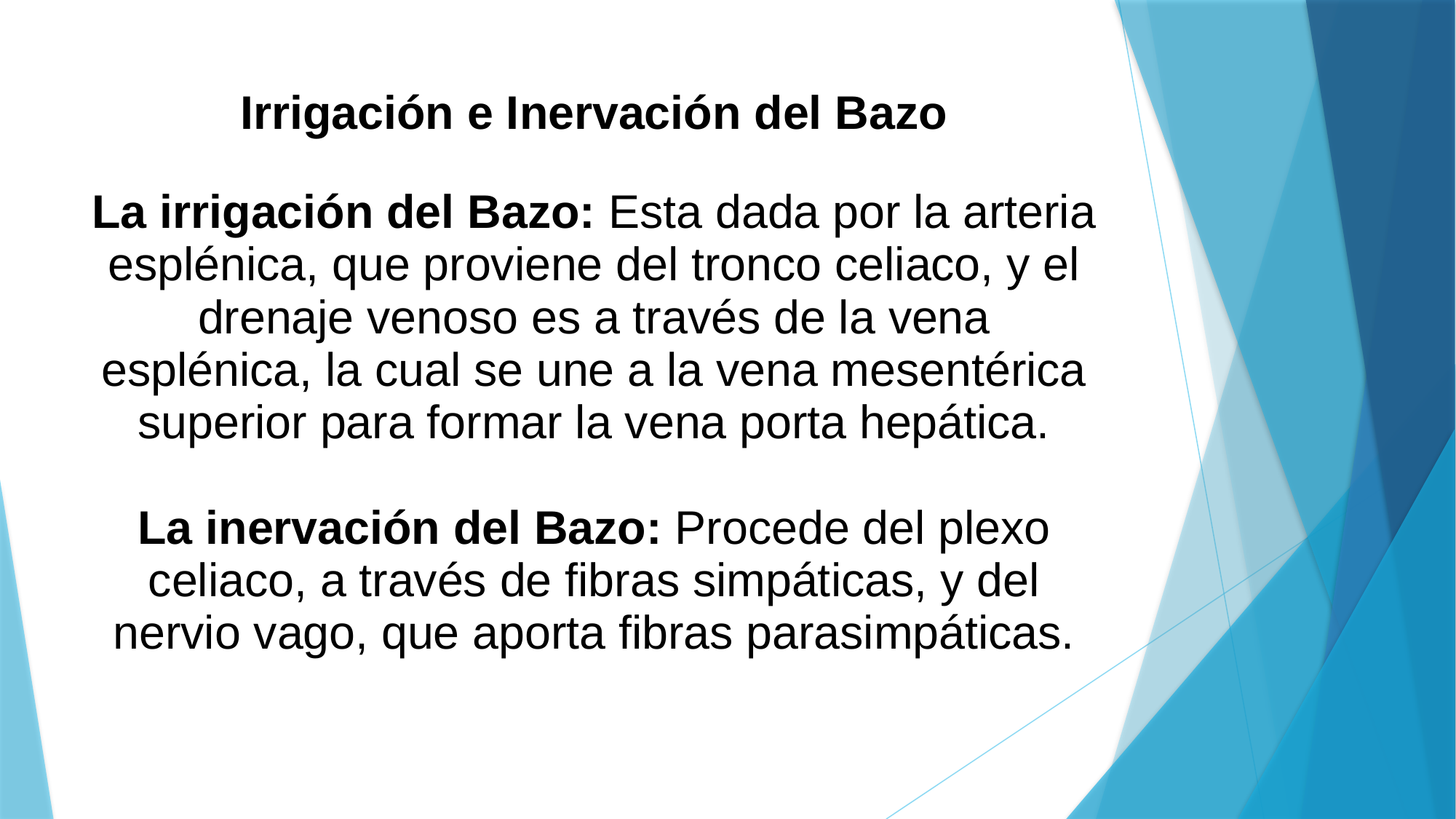

# Irrigación e Inervación del Bazo La irrigación del Bazo: Esta dada por la arteria esplénica, que proviene del tronco celiaco, y el drenaje venoso es a través de la vena esplénica, la cual se une a la vena mesentérica superior para formar la vena porta hepática. La inervación del Bazo: Procede del plexo celiaco, a través de fibras simpáticas, y del nervio vago, que aporta fibras parasimpáticas.